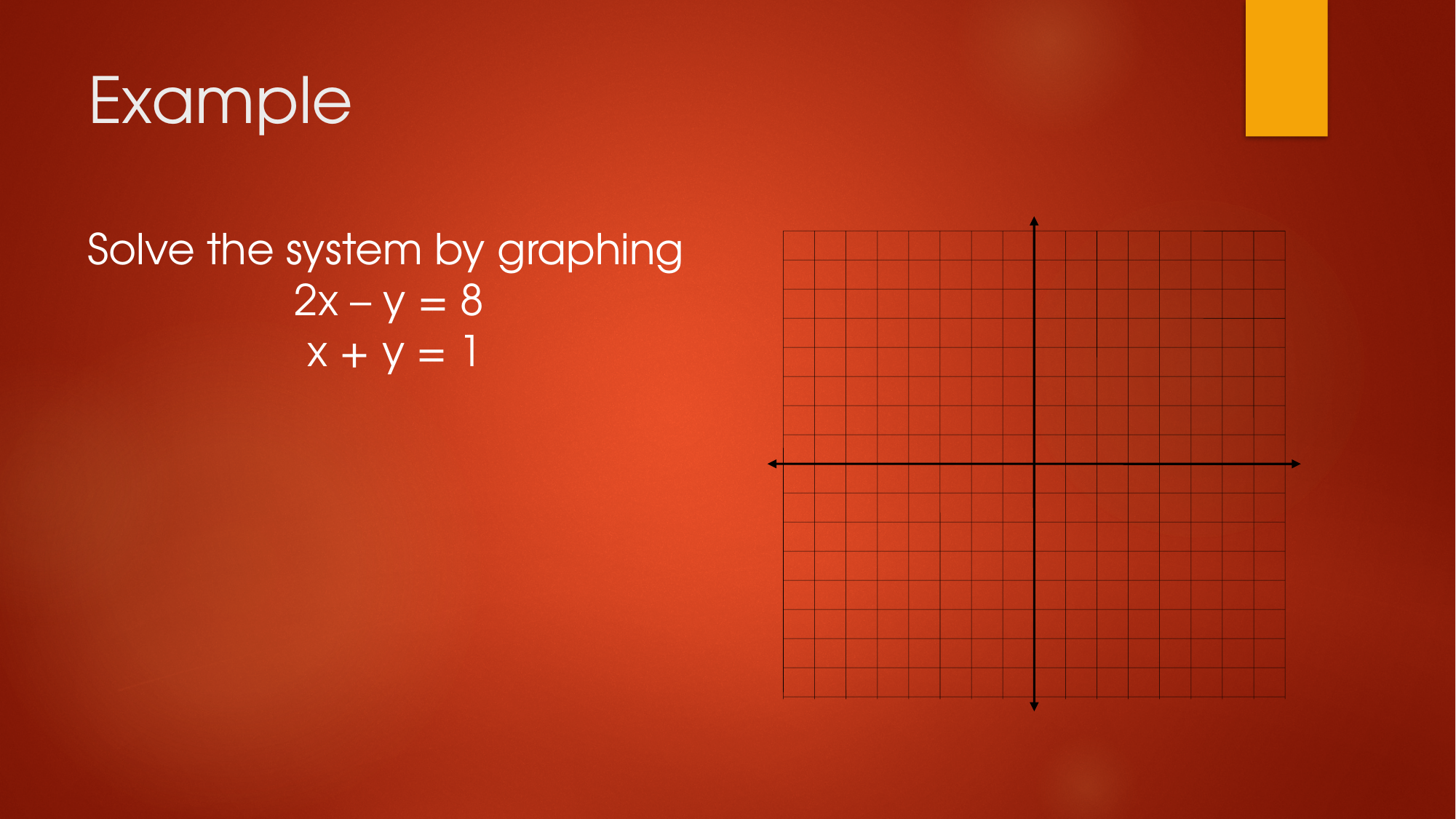

# Example

Solve the system by graphing
2x – y = 8
 x + y = 1